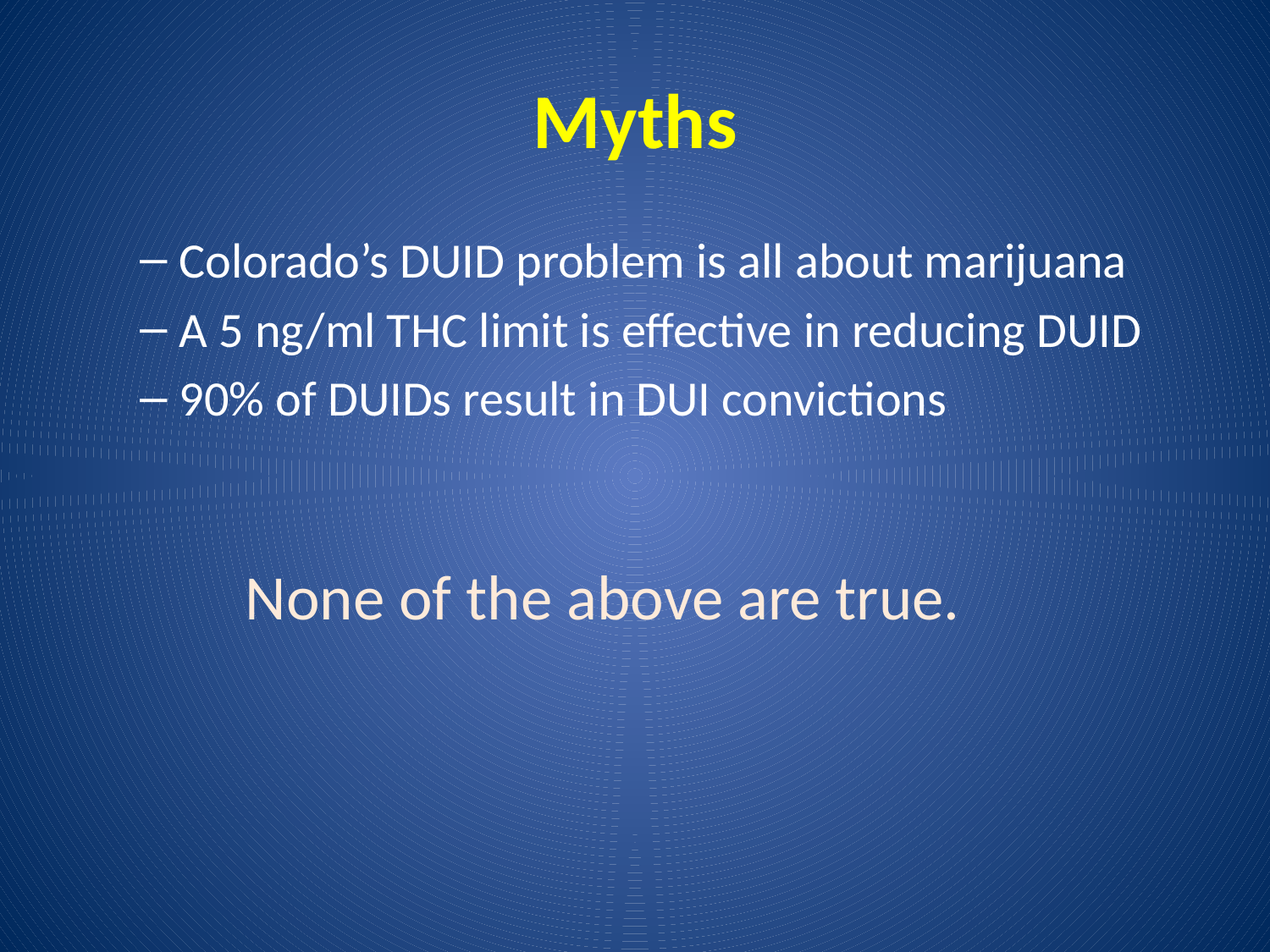

# Myths
Colorado’s DUID problem is all about marijuana
A 5 ng/ml THC limit is effective in reducing DUID
90% of DUIDs result in DUI convictions

None of the above are true.